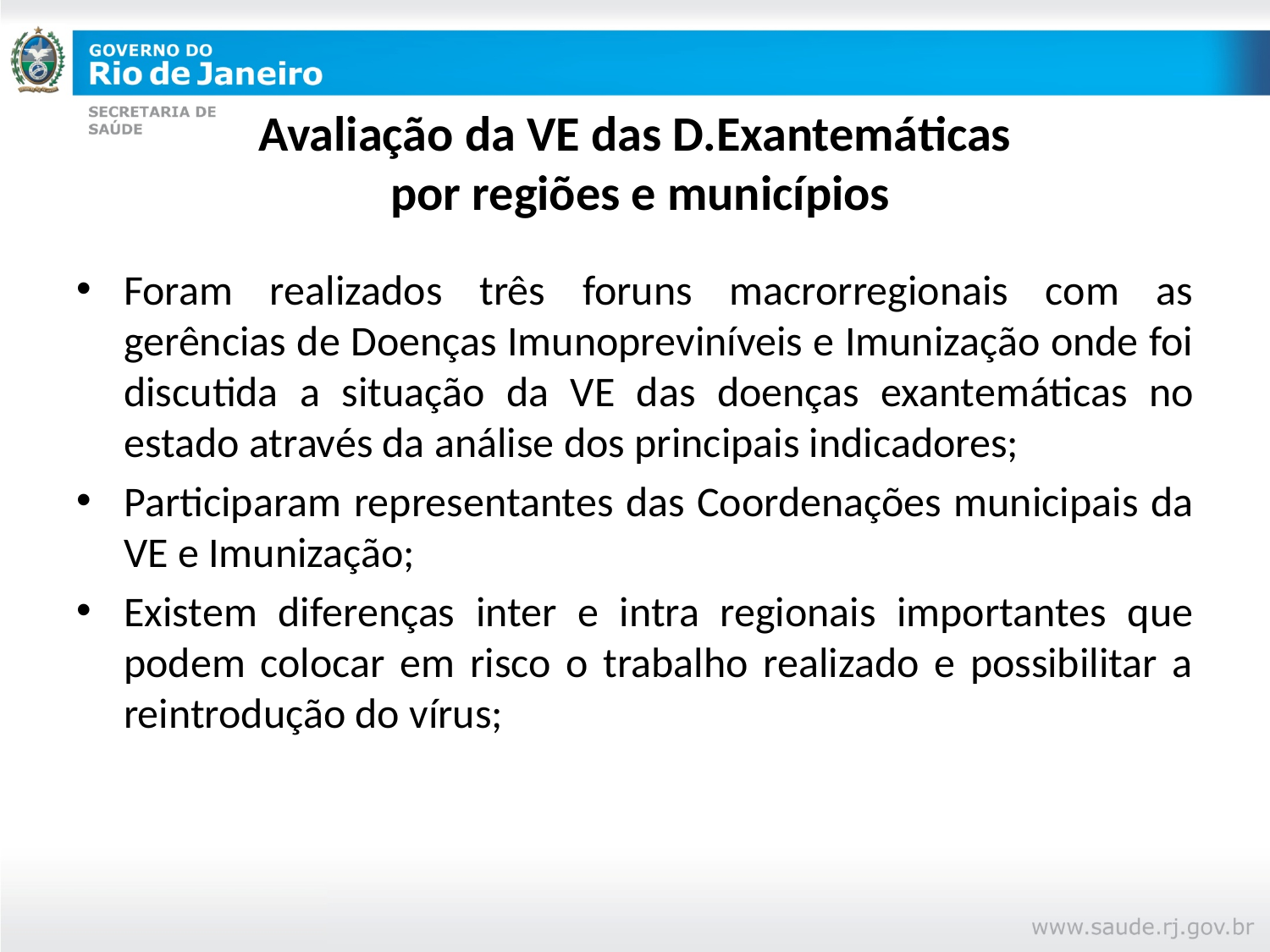

# Avaliação da VE das D.Exantemáticas por regiões e municípios
Foram realizados três foruns macrorregionais com as gerências de Doenças Imunopreviníveis e Imunização onde foi discutida a situação da VE das doenças exantemáticas no estado através da análise dos principais indicadores;
Participaram representantes das Coordenações municipais da VE e Imunização;
Existem diferenças inter e intra regionais importantes que podem colocar em risco o trabalho realizado e possibilitar a reintrodução do vírus;